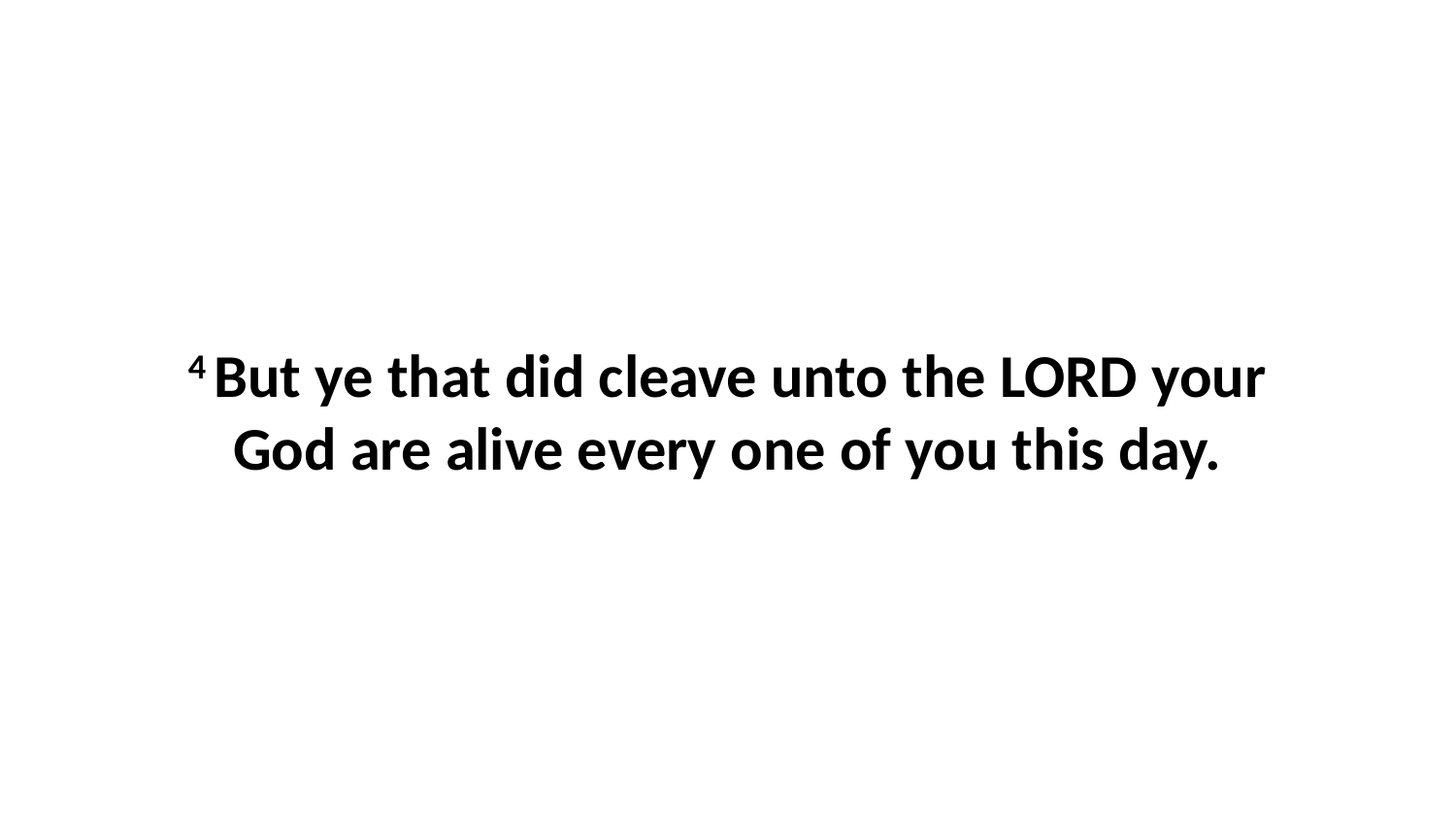

4 But ye that did cleave unto the LORD your God are alive every one of you this day.